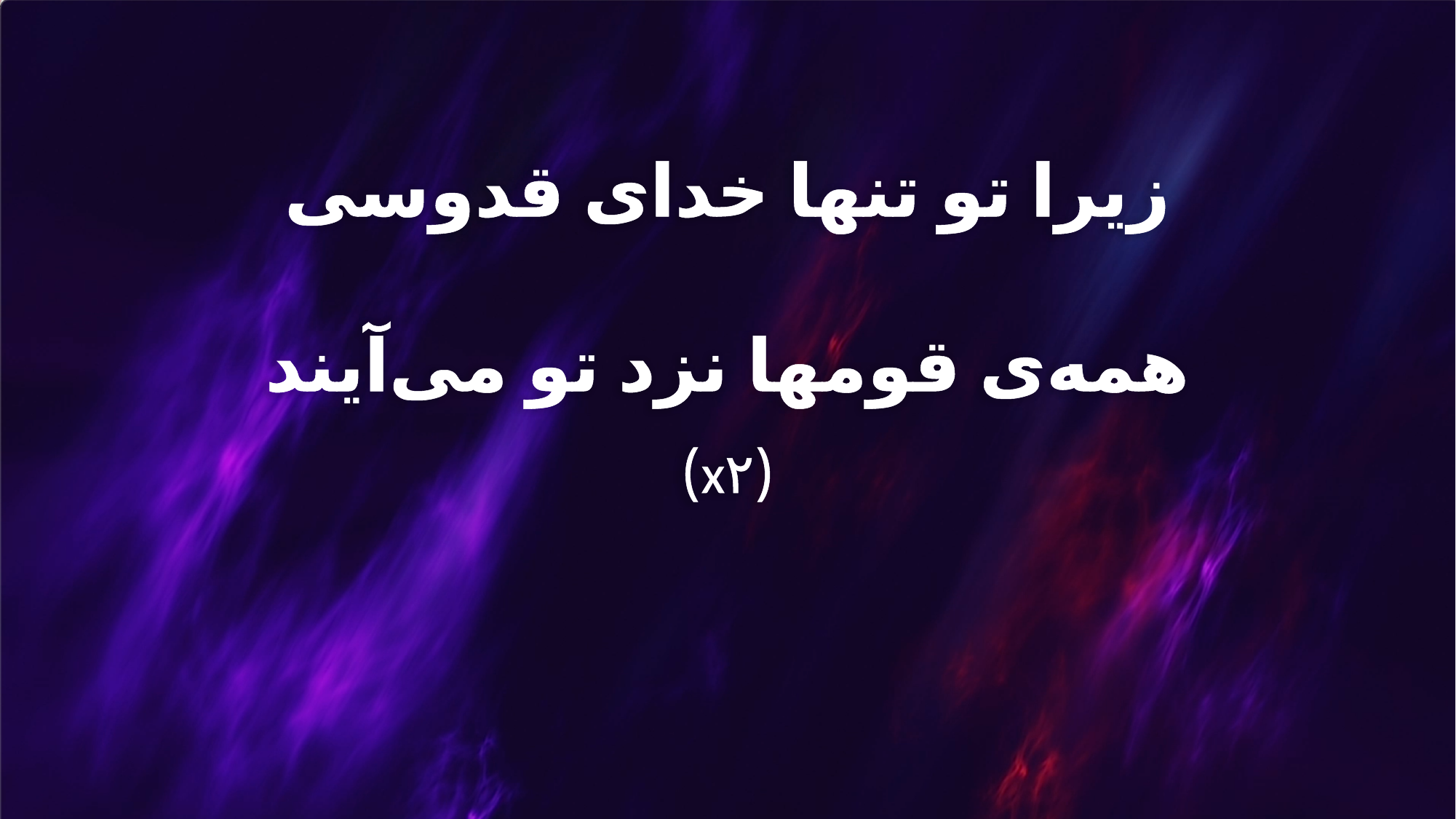

زیرا تو تنها خدای قدوسی
همه‌ی قومها نزد تو می‌آیند
(x۲)